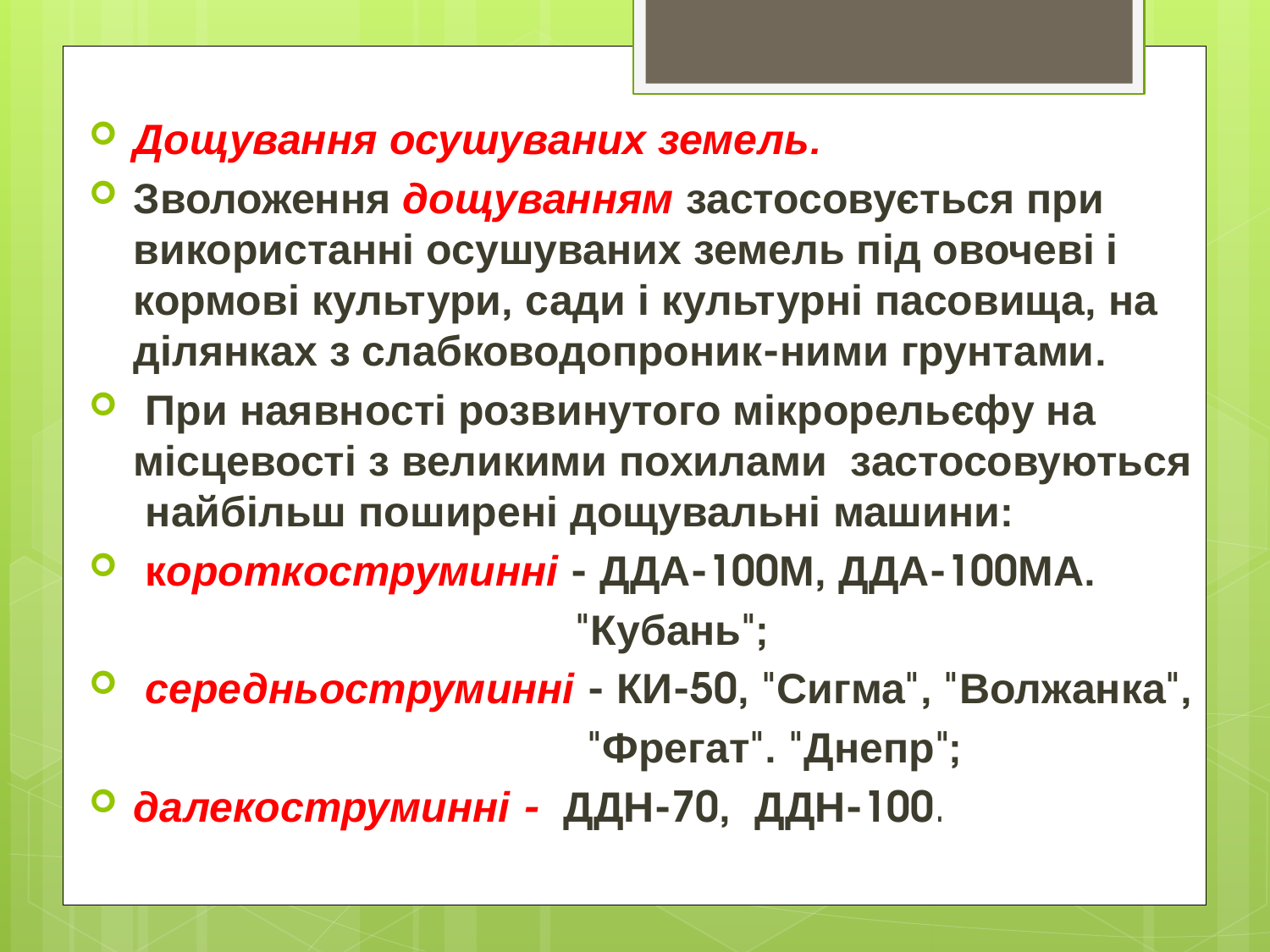

Дощування осушуваних земель.
Зволоження дощуванням застосовується при використанні осушуваних земель під овочеві і кормові культури, сади і культурні пасовища, на ділянках з слабководопроник-ними грунтами.
 При наявності розвинутого мікрорельєфу на місцевості з великими похилами  застосовуються  найбільш поширені дощувальні машини:
 короткоструминні - ДДА-100М, ДДА-100МА.
                                          "Кубань";
 середньоструминні - КИ-50, "Сигма", "Волжанка",
                                           "Фрегат". "Днепр";
далекоструминні -  ДДН-70,  ДДН-100.